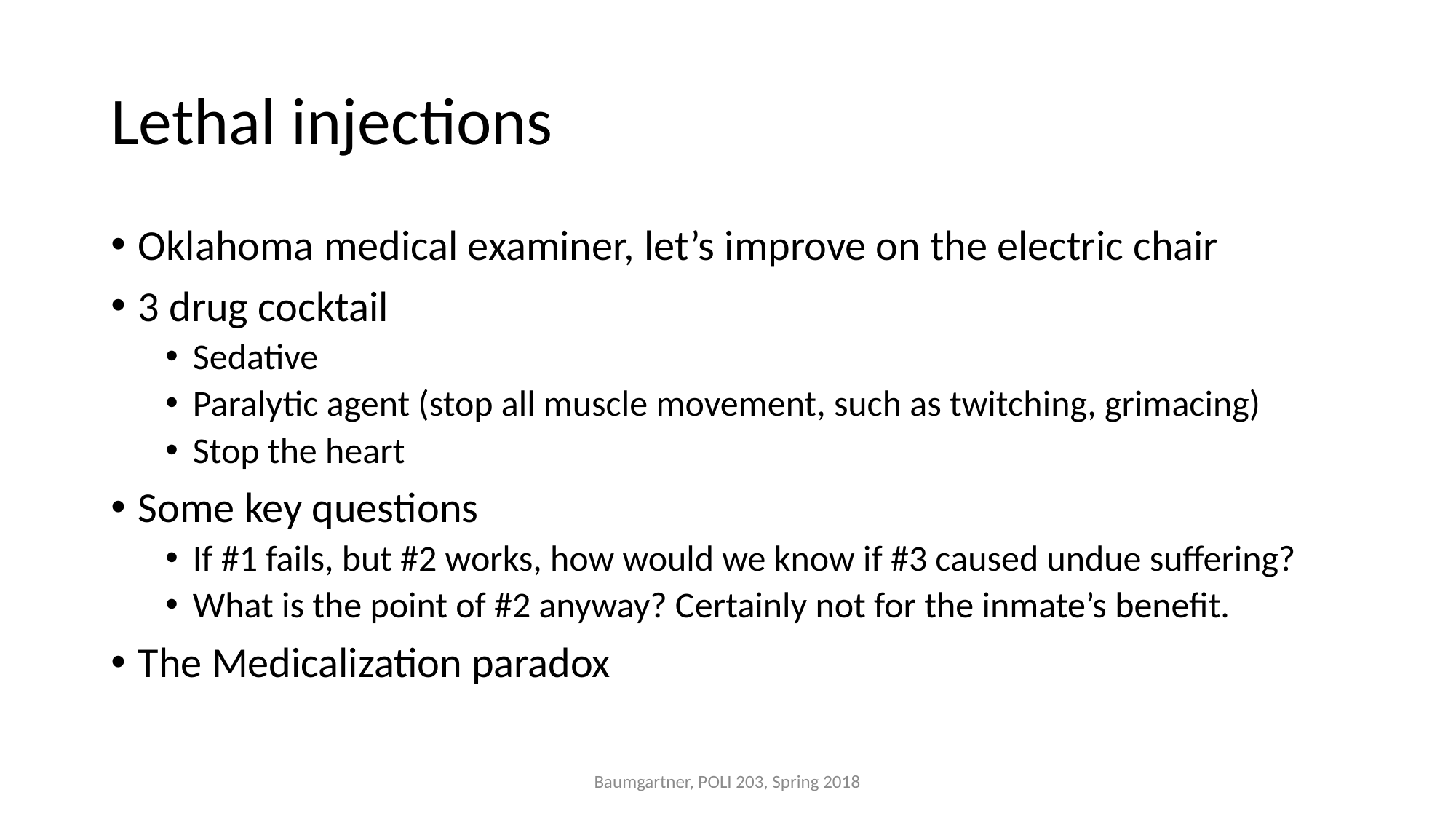

# Lethal injections
Oklahoma medical examiner, let’s improve on the electric chair
3 drug cocktail
Sedative
Paralytic agent (stop all muscle movement, such as twitching, grimacing)
Stop the heart
Some key questions
If #1 fails, but #2 works, how would we know if #3 caused undue suffering?
What is the point of #2 anyway? Certainly not for the inmate’s benefit.
The Medicalization paradox
Baumgartner, POLI 203, Spring 2018